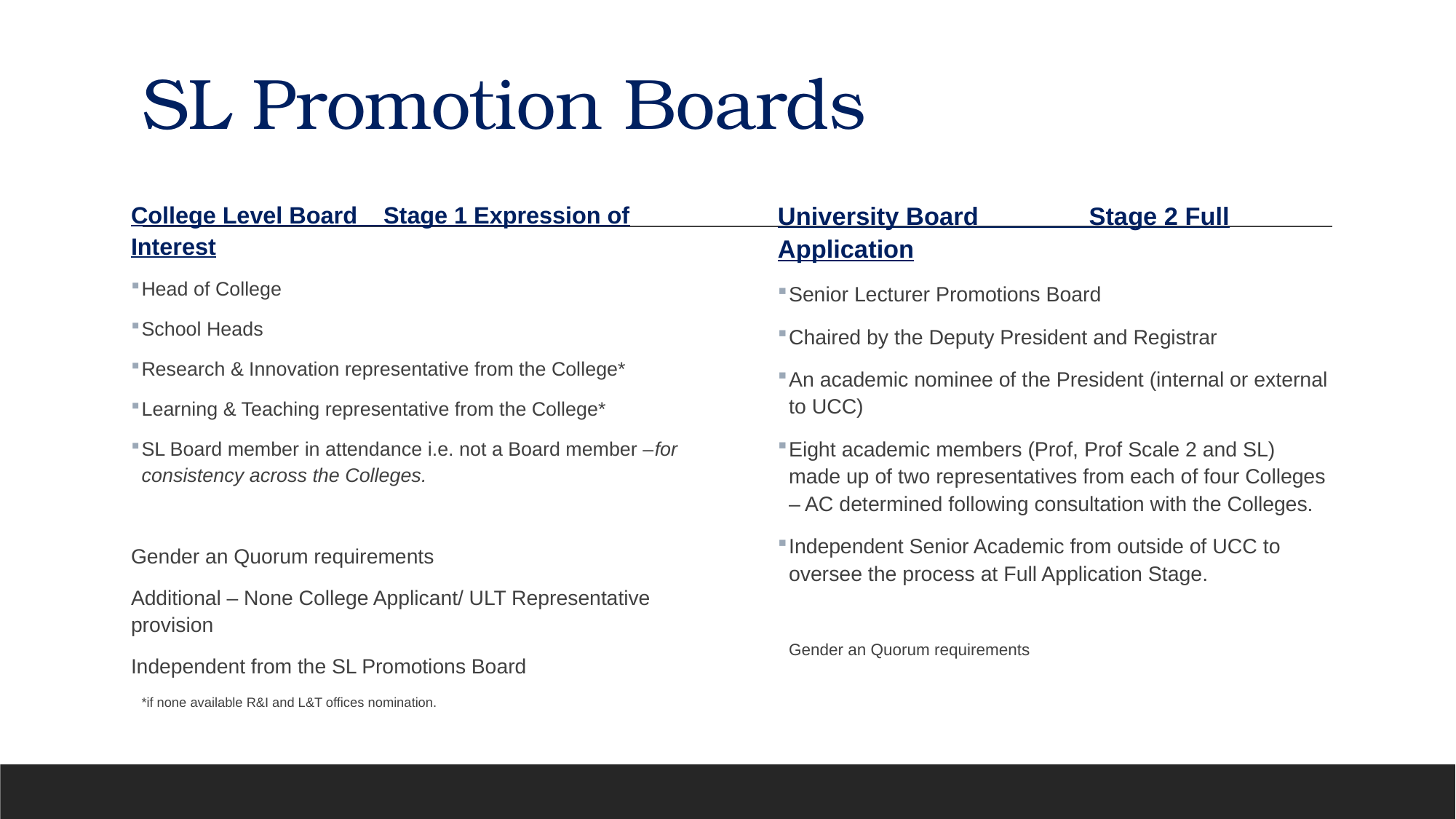

# SL Promotion Boards
University Board                Stage 2 Full Application
Senior Lecturer Promotions Board
Chaired by the Deputy President and Registrar
An academic nominee of the President (internal or external to UCC)
Eight academic members (Prof, Prof Scale 2 and SL) made up of two representatives from each of four Colleges – AC determined following consultation with the Colleges.
Independent Senior Academic from outside of UCC to oversee the process at Full Application Stage.

Gender an Quorum requirements

College Level Board    Stage 1 Expression of Interest
Head of College
School Heads
Research & Innovation representative from the College*
Learning & Teaching representative from the College*
SL Board member in attendance i.e. not a Board member –for consistency across the Colleges.

Gender an Quorum requirements
Additional – None College Applicant/ ULT Representative provision
Independent from the SL Promotions Board
*if none available R&I and L&T offices nomination.